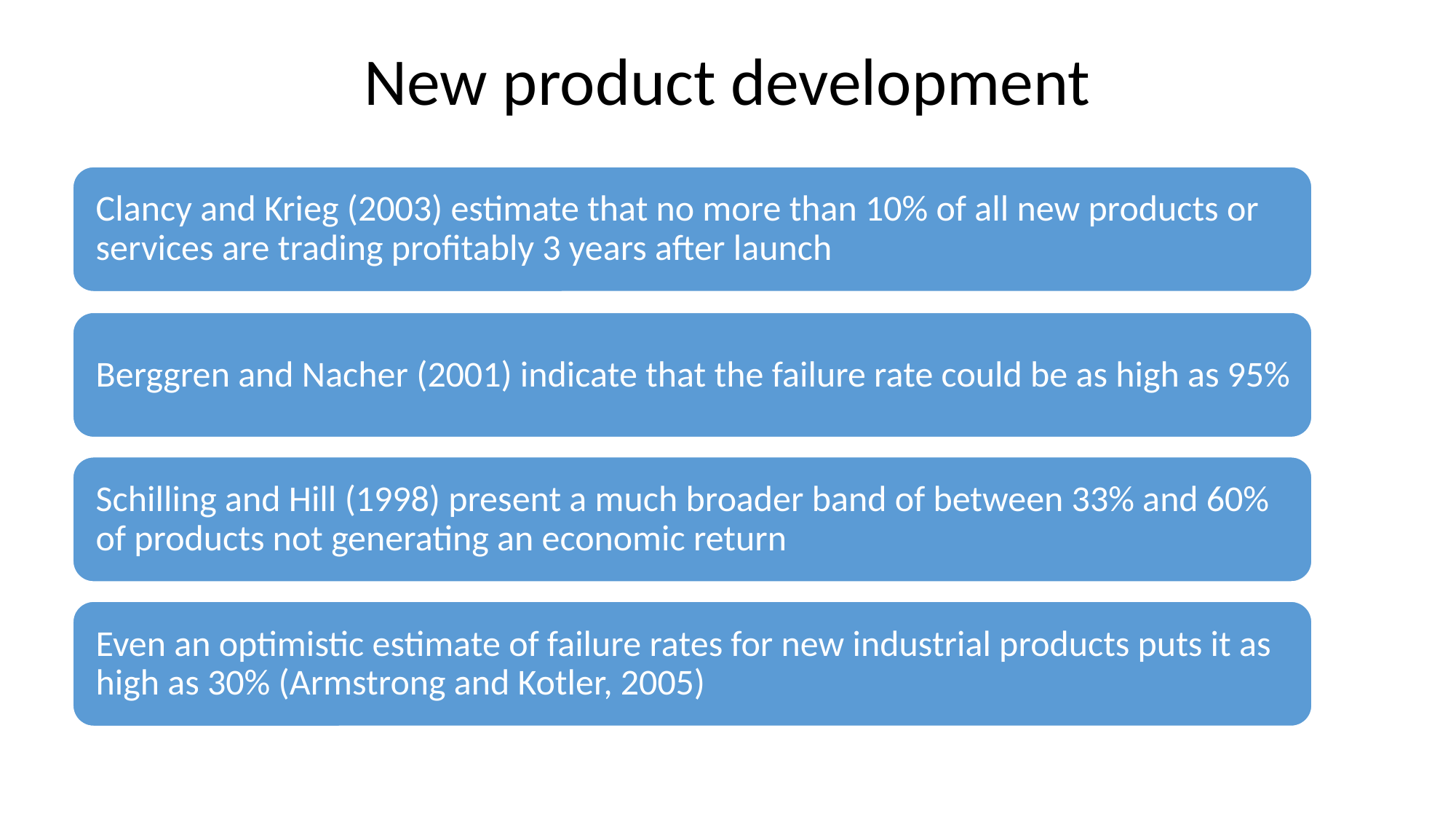

# New product development
Clancy and Krieg (2003) estimate that no more than 10% of all new products or services are trading profitably 3 years after launch
Berggren and Nacher (2001) indicate that the failure rate could be as high as 95%
Schilling and Hill (1998) present a much broader band of between 33% and 60% of products not generating an economic return
Even an optimistic estimate of failure rates for new industrial products puts it as high as 30% (Armstrong and Kotler, 2005)